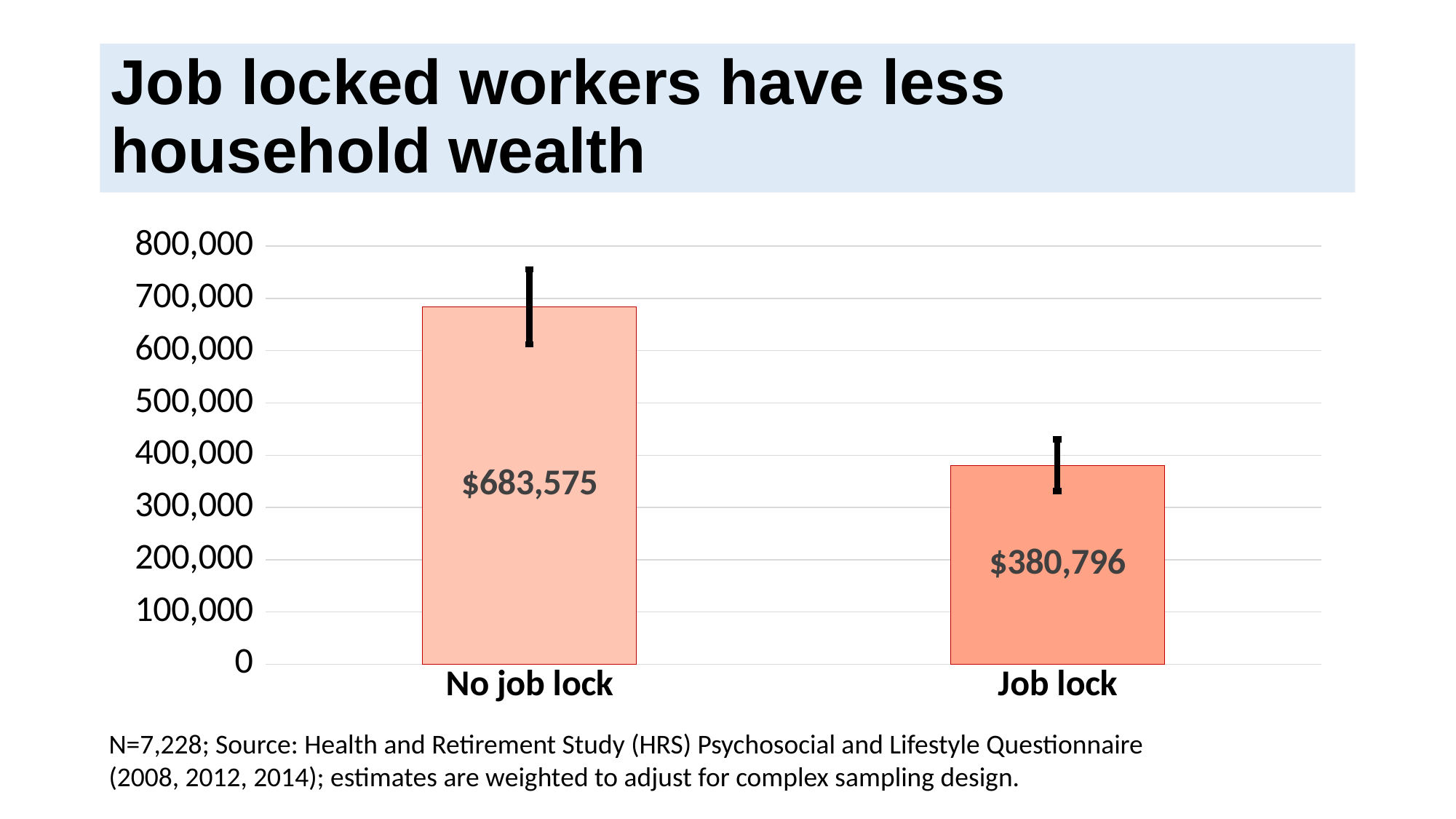

# Job locked workers have less household wealth

### Chart

| Category |  |
|---|---|
| No job lock | 683575.3 |
| Job lock | 380796.0 |
N=7,228; Source: Health and Retirement Study (HRS) Psychosocial and Lifestyle Questionnaire
(2008, 2012, 2014); estimates are weighted to adjust for complex sampling design.